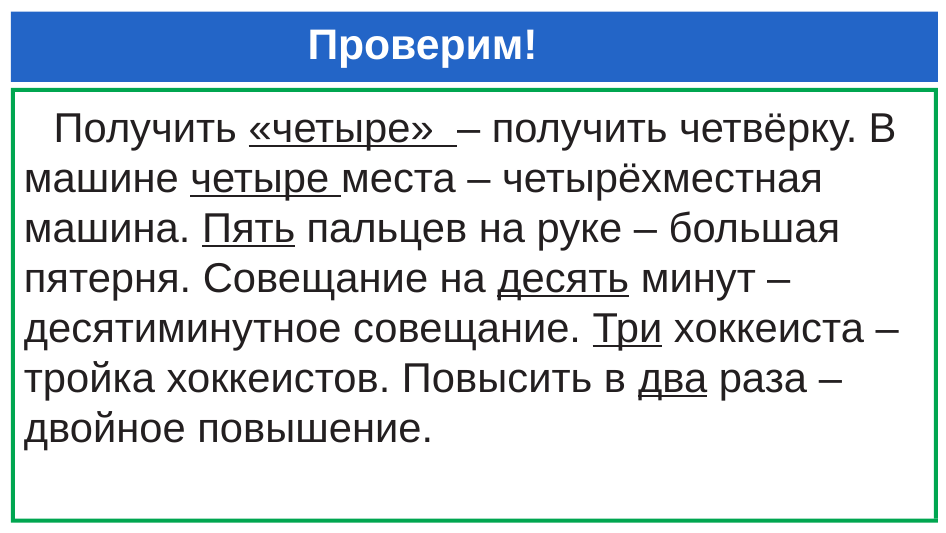

# Проверим!
Получить «четыре»  – получить четвёрку. В машине четыре места – четырёхместная машина. Пять пальцев на руке – большая пятерня. Совещание на десять минут – десятиминутное совещание. Три хоккеиста – тройка хоккеистов. Повысить в два раза – двойное повышение.